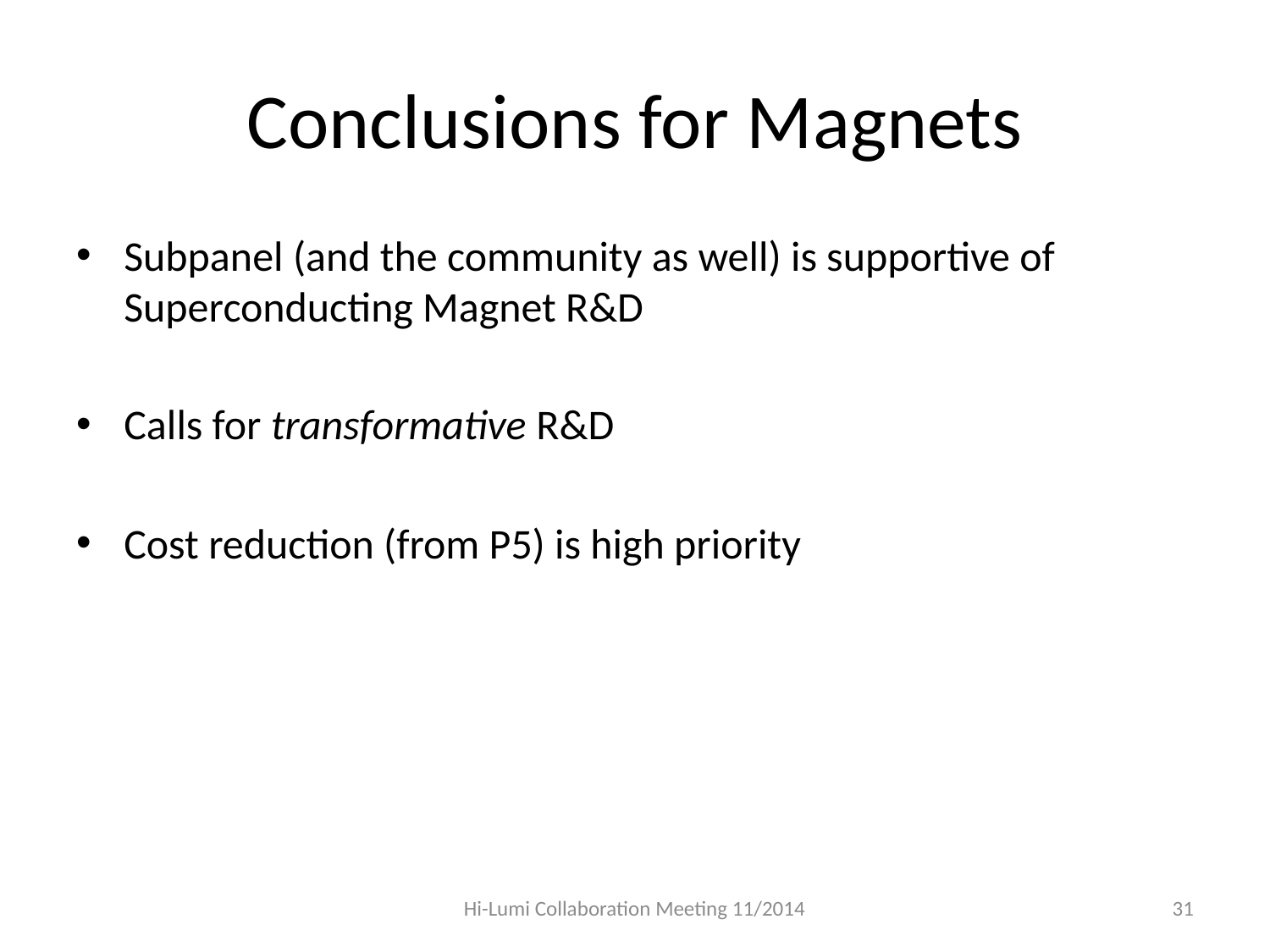

# Conclusions for Magnets
Subpanel (and the community as well) is supportive of Superconducting Magnet R&D

Calls for transformative R&D

Cost reduction (from P5) is high priority

Hi-Lumi Collaboration Meeting 11/2014
31